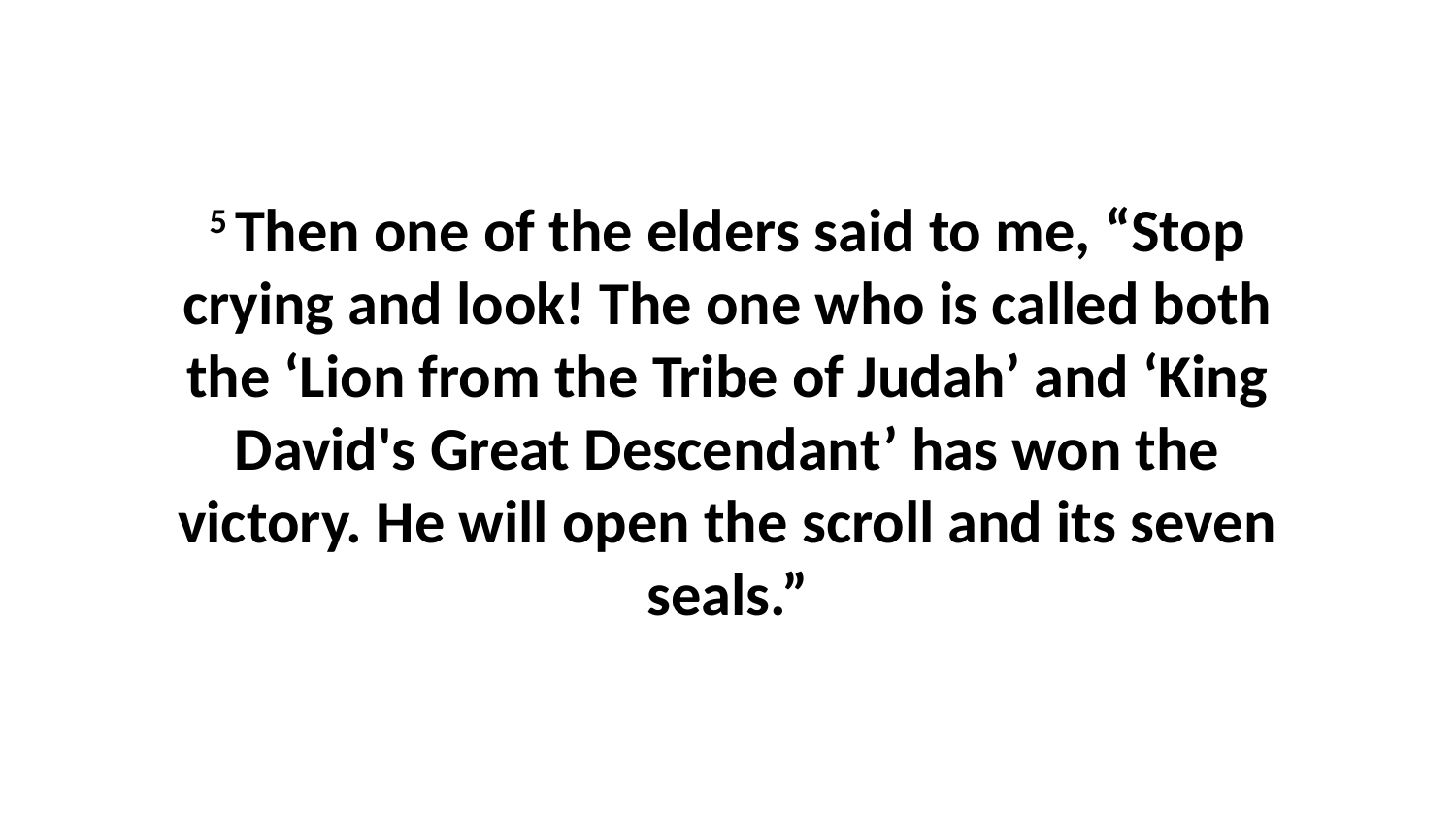

5 Then one of the elders said to me, “Stop crying and look! The one who is called both the ‘Lion from the Tribe of Judah’ and ‘King David's Great Descendant’ has won the victory. He will open the scroll and its seven seals.”